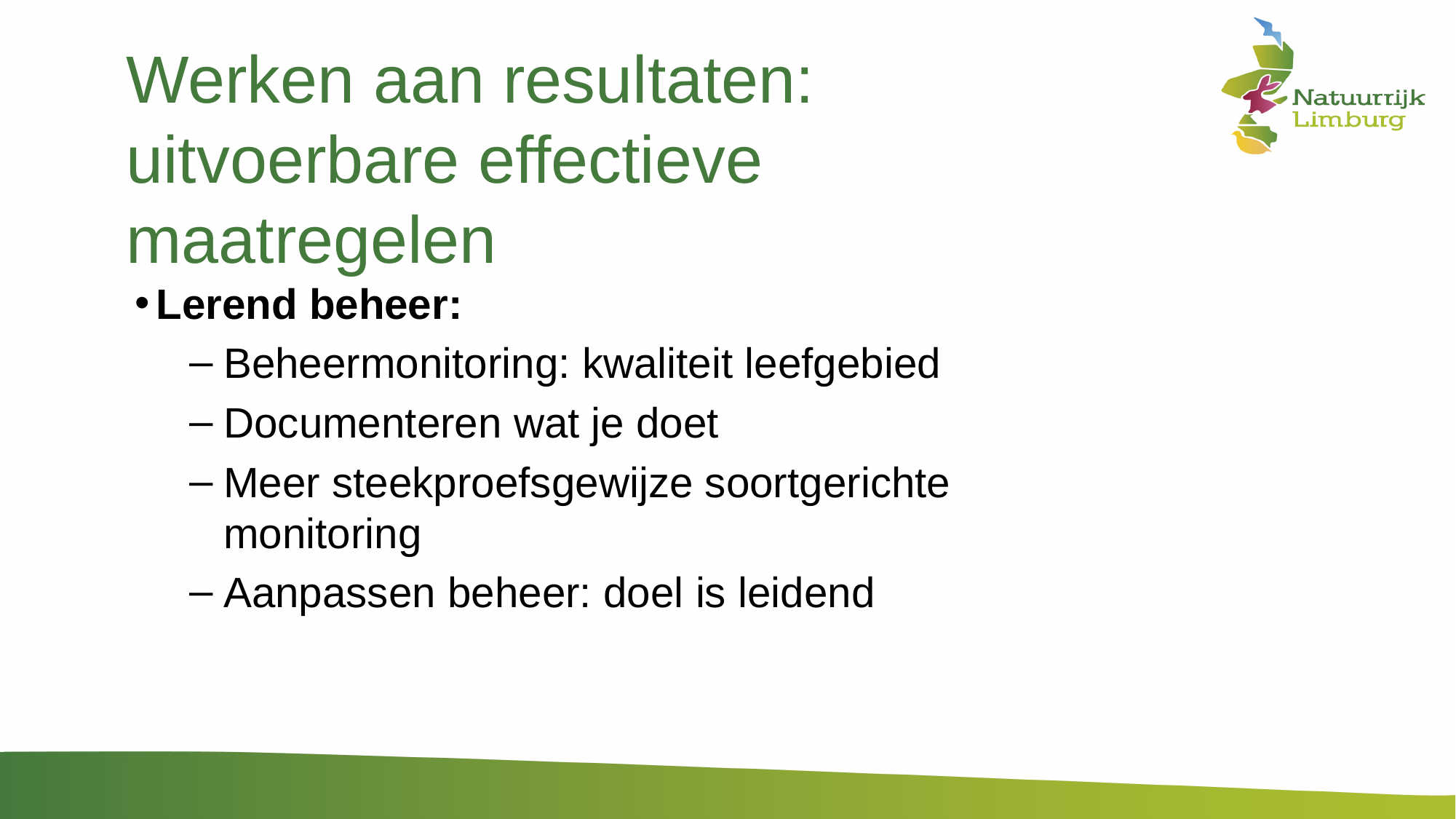

Werken aan resultaten:
uitvoerbare effectieve maatregelen
Lerend beheer:
Beheermonitoring: kwaliteit leefgebied
Documenteren wat je doet
Meer steekproefsgewijze soortgerichte monitoring
Aanpassen beheer: doel is leidend